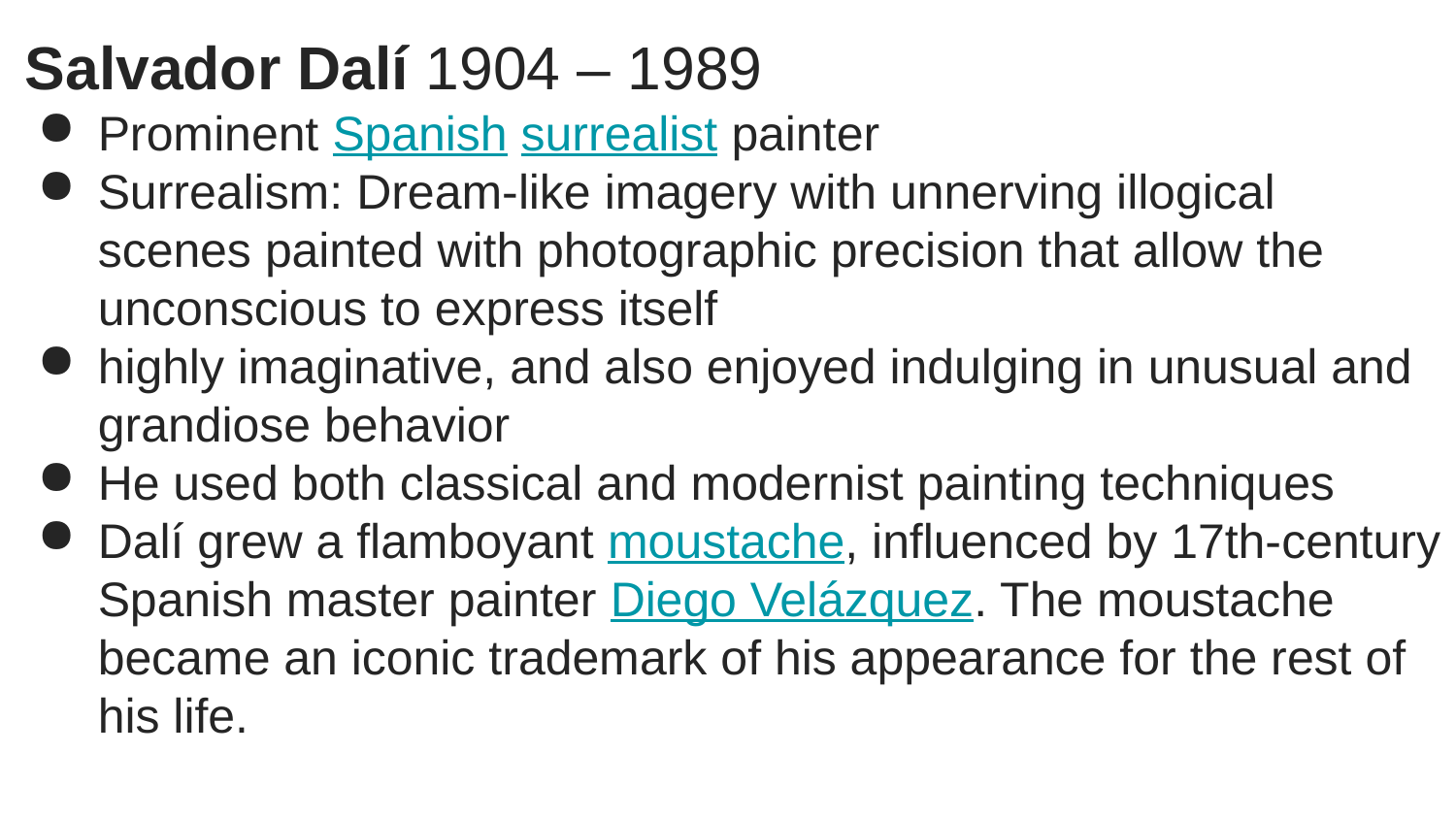

Salvador Dalí 1904 – 1989
Prominent Spanish surrealist painter
Surrealism: Dream-like imagery with unnerving illogical scenes painted with photographic precision that allow the unconscious to express itself
highly imaginative, and also enjoyed indulging in unusual and grandiose behavior
He used both classical and modernist painting techniques
Dalí grew a flamboyant moustache, influenced by 17th-century Spanish master painter Diego Velázquez. The moustache became an iconic trademark of his appearance for the rest of his life.